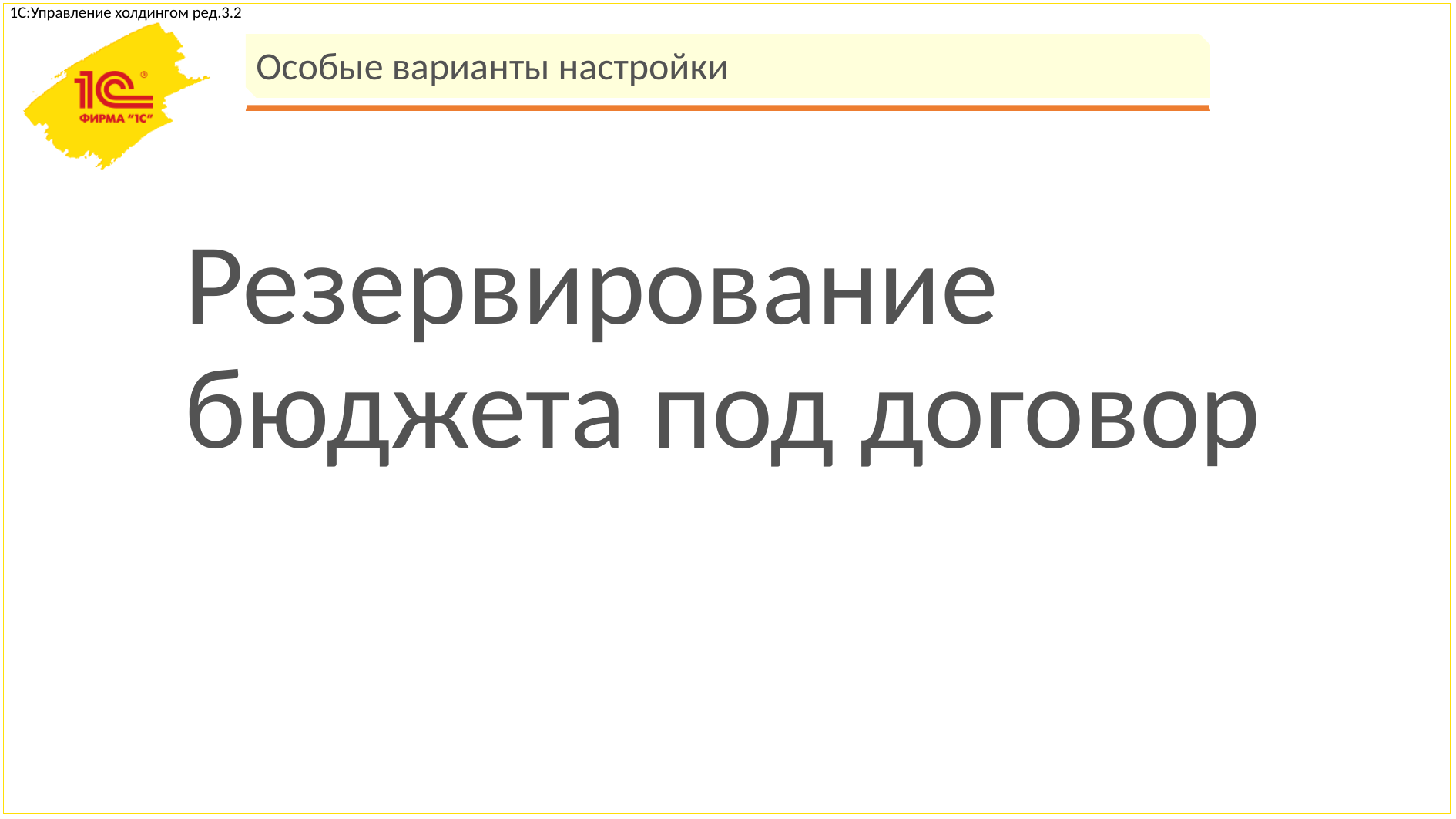

# Особые варианты настройки
Резервирование бюджета под договор